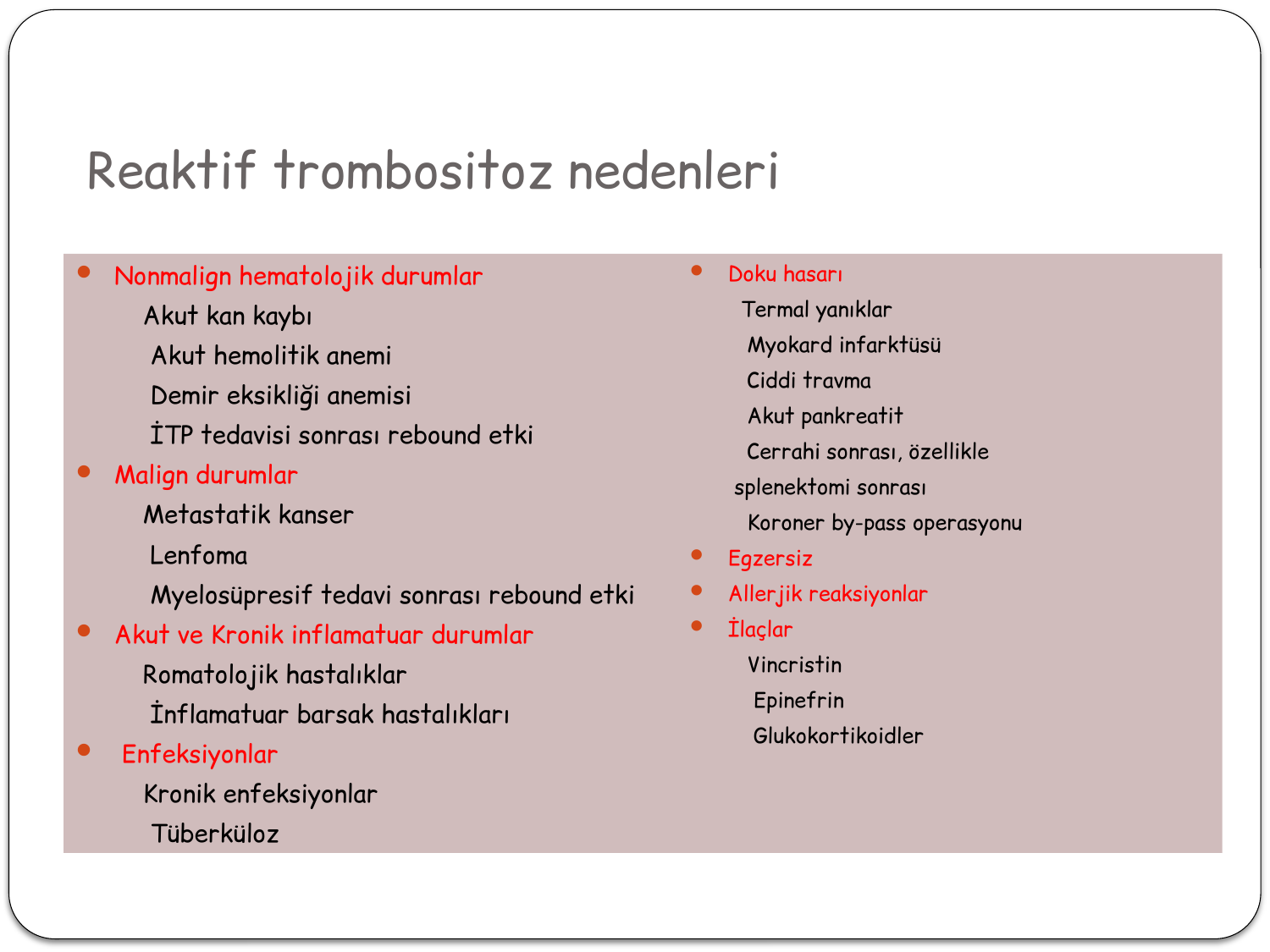

# Reaktif trombositoz nedenleri
Nonmalign hematolojik durumlar
         Akut kan kaybı
          Akut hemolitik anemi
          Demir eksikliği anemisi
          İTP tedavisi sonrası rebound etki
Malign durumlar
         Metastatik kanser
          Lenfoma
          Myelosüpresif tedavi sonrası rebound etki
Akut ve Kronik inflamatuar durumlar
         Romatolojik hastalıklar
          İnflamatuar barsak hastalıkları
 Enfeksiyonlar
         Kronik enfeksiyonlar
          Tüberküloz
Doku hasarı
        Termal yanıklar
         Myokard infarktüsü
         Ciddi travma
         Akut pankreatit
         Cerrahi sonrası, özellikle
       splenektomi sonrası
         Koroner by-pass operasyonu
Egzersiz
Allerjik reaksiyonlar
İlaçlar
         Vincristin
          Epinefrin
          Glukokortikoidler

72